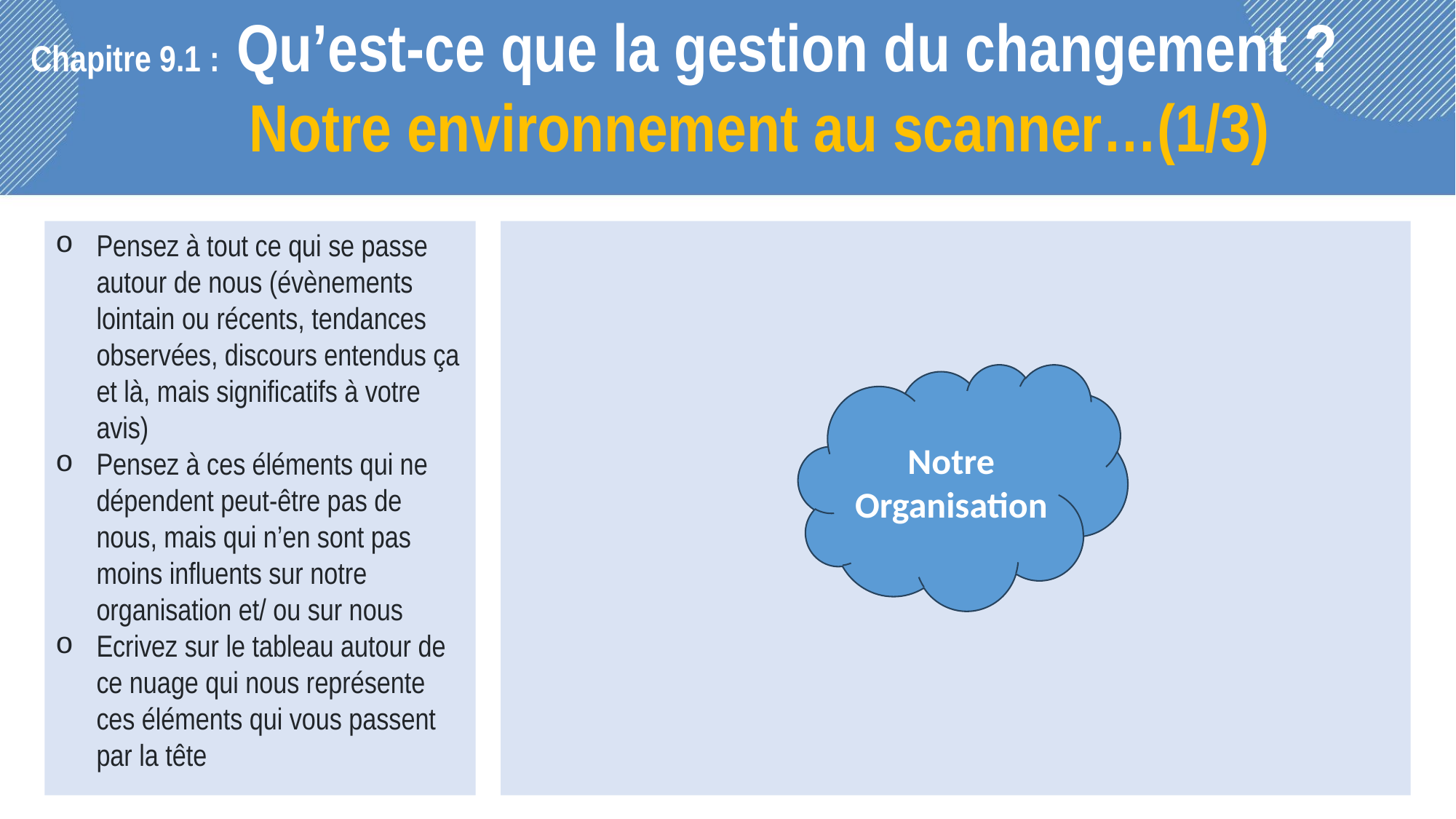

Chapitre 9.1 :  Qu’est-ce que la gestion du changement ?
 		Notre environnement au scanner…(1/3)
Pensez à tout ce qui se passe autour de nous (évènements lointain ou récents, tendances observées, discours entendus ça et là, mais significatifs à votre avis)
Pensez à ces éléments qui ne dépendent peut-être pas de nous, mais qui n’en sont pas moins influents sur notre organisation et/ ou sur nous
Ecrivez sur le tableau autour de ce nuage qui nous représente ces éléments qui vous passent par la tête

Notre Organisation